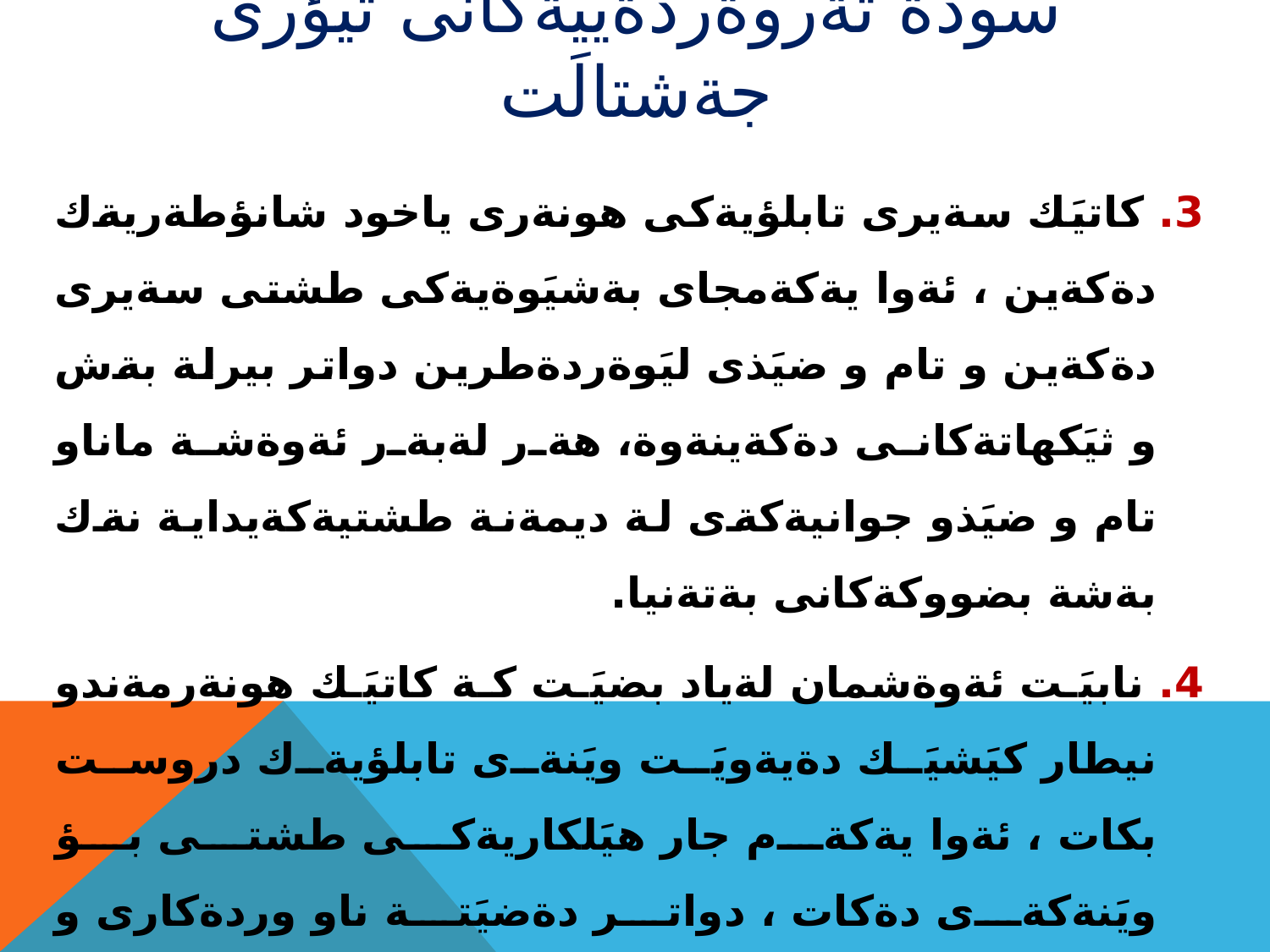

# سودة ثةروةردةييةكانى تيؤرى جةشتالَت
3. كاتيَك سةيرى تابلؤيةكى هونةرى ياخود شانؤطةريةك دةكةين ، ئةوا يةكةمجاى بةشيَوةيةكى طشتى سةيرى دةكةين و تام و ضيَذى ليَوةردةطرين دواتر بيرلة بةش و ثيَكهاتةكانى دةكةينةوة، هةر لةبةر ئةوةشة ماناو تام و ضيَذو جوانيةكةى لة ديمةنة طشتيةكةيداية نةك بةشة بضووكةكانى بةتةنيا.
4. نابيَت ئةوةشمان لةياد بضيَت كة كاتيَك هونةرمةندو نيطار كيَشيَك دةيةويَت ويَنةى تابلؤيةك دروست بكات ، ئةوا يةكةم جار هيَلكاريةكى طشتى بؤ ويَنةكةى دةكات ، دواتر دةضيَتة ناو وردةكارى و دروست كردنى ثارضةو بةشة بضووكةكان. كةواتة هةموو(الكل) دةكةويَتة ثيَش بةشةكان (الجزء) وةدةبيَت لةكاتى كاركردن و فيَربووندا ئاطادارى ئةم ثرِانسيثةبين.